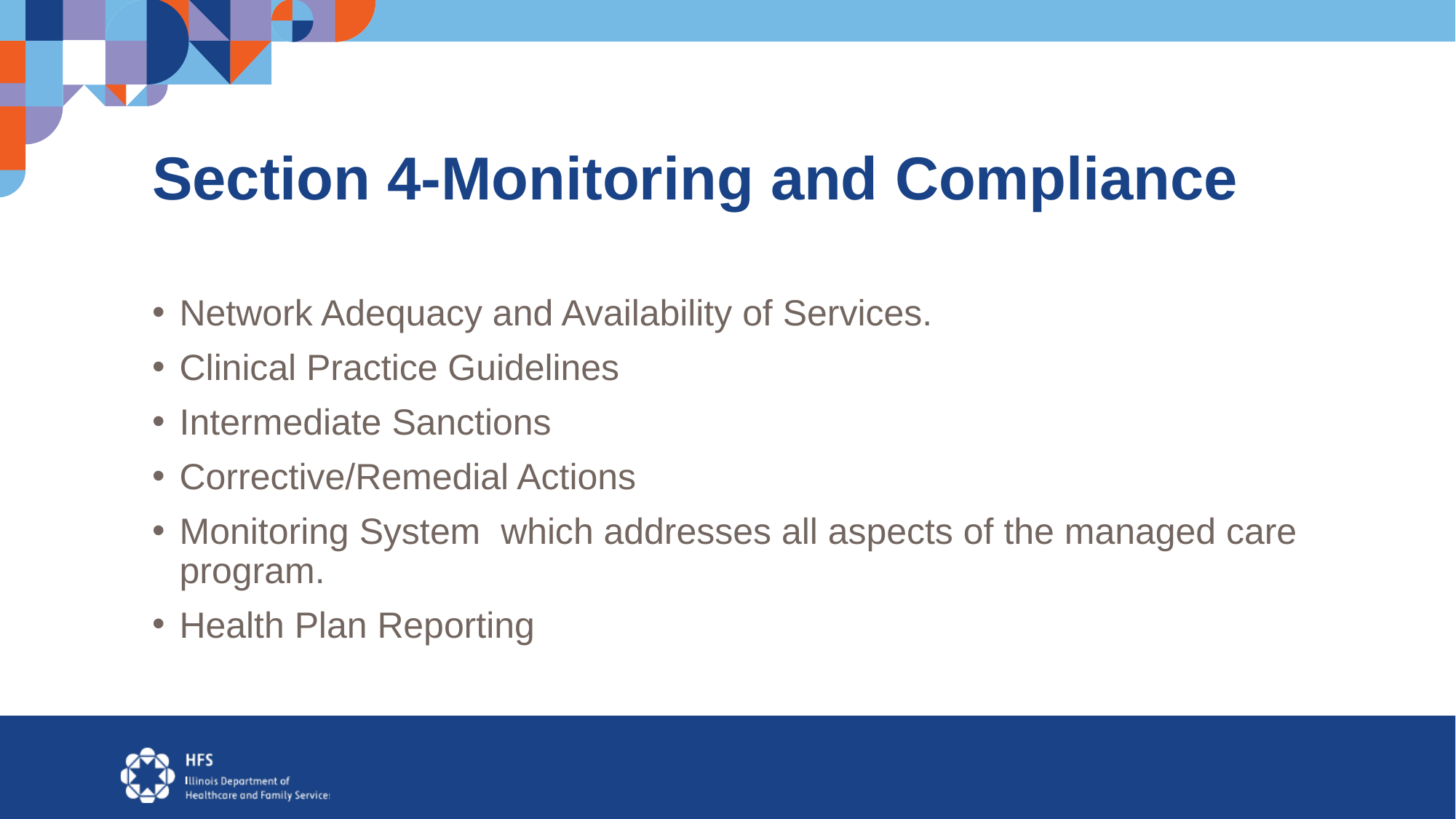

# Section 4-Monitoring and Compliance
Network Adequacy and Availability of Services.
Clinical Practice Guidelines
Intermediate Sanctions
Corrective/Remedial Actions
Monitoring System  which addresses all aspects of the managed care program.
Health Plan Reporting